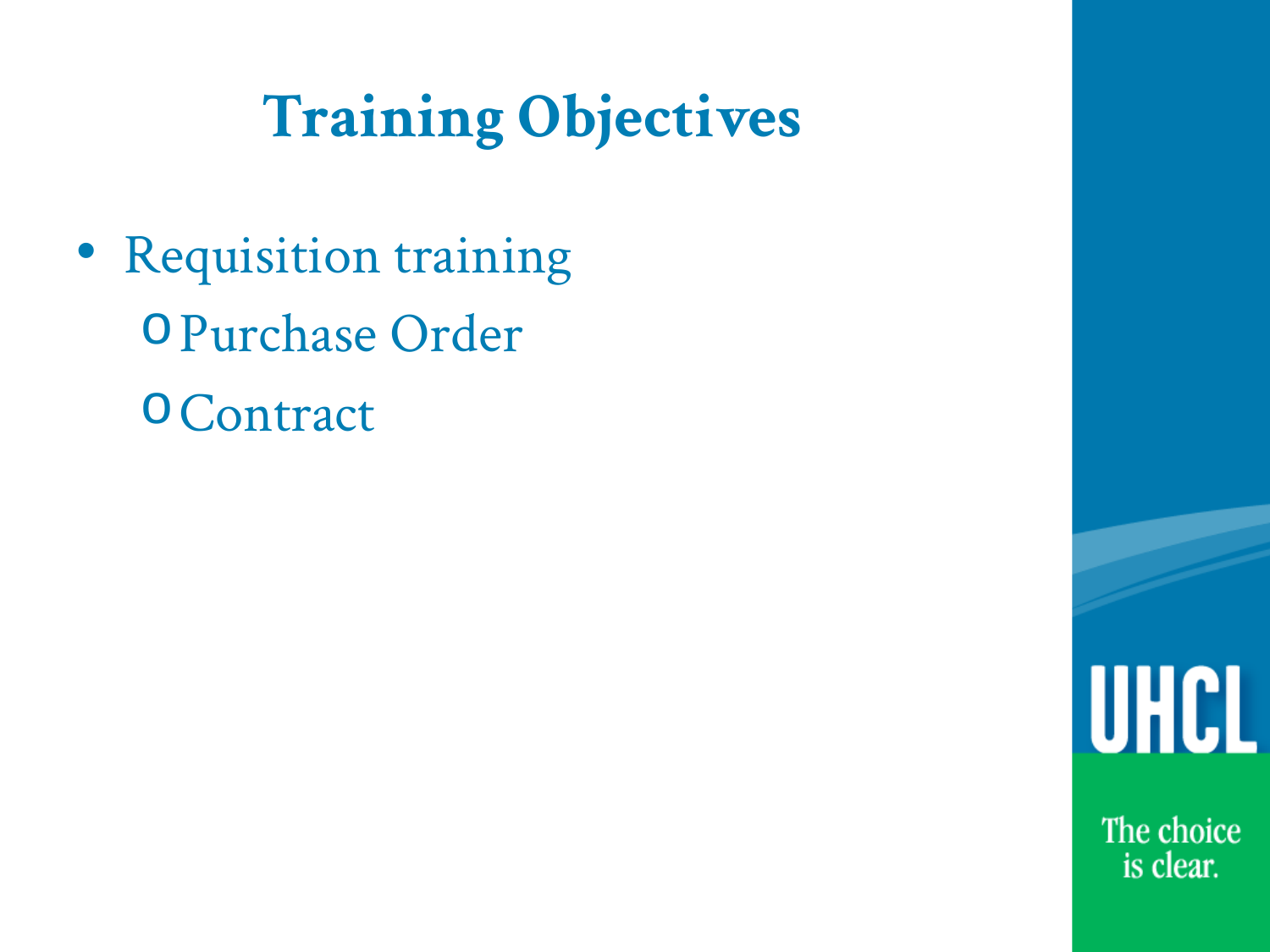

# Training Objectives
Requisition training
Purchase Order
Contract